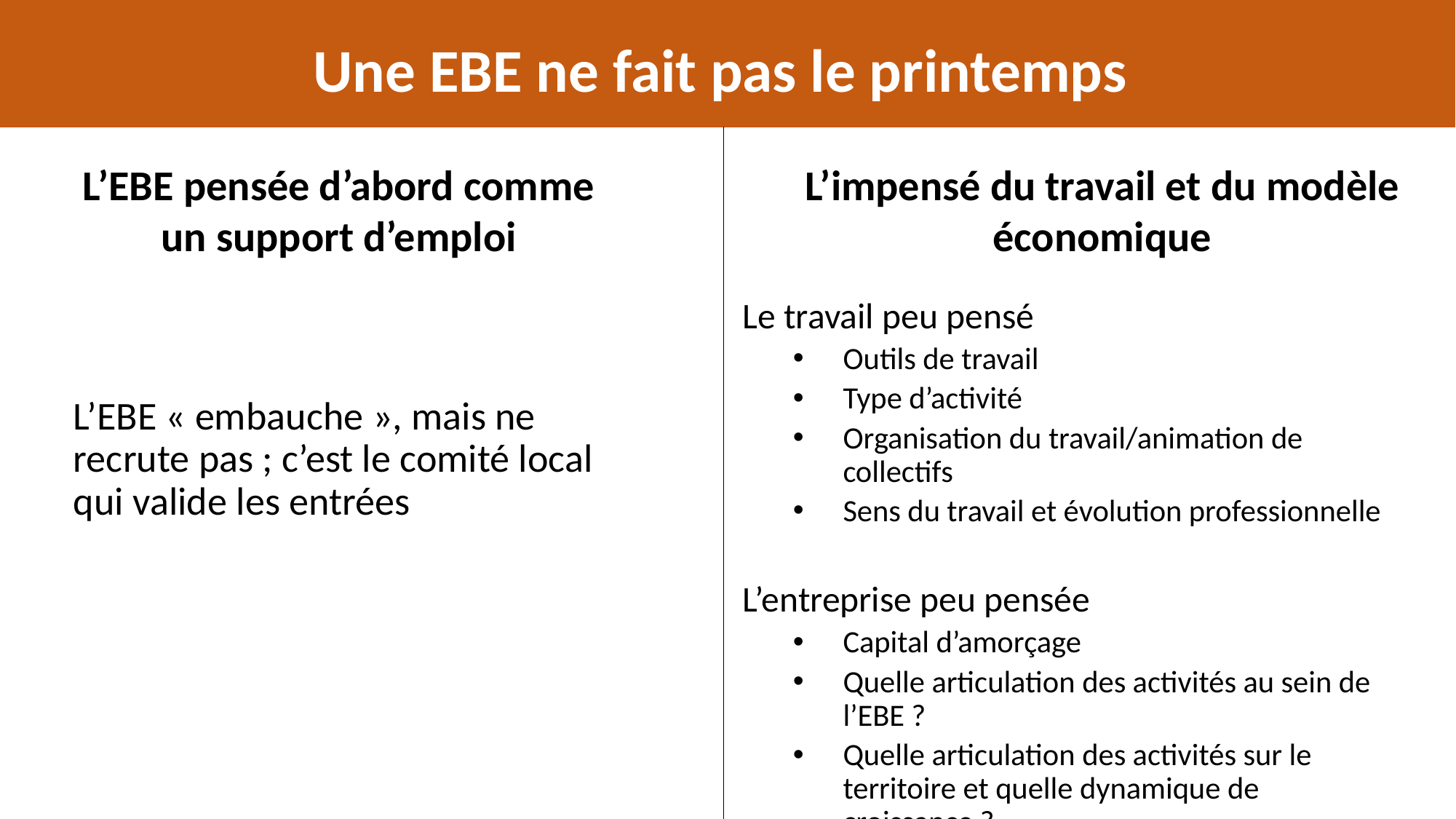

Une EBE ne fait pas le printemps
L’EBE pensée d’abord comme un support d’emploi
L’impensé du travail et du modèle économique
Le travail peu pensé
Outils de travail
Type d’activité
Organisation du travail/animation de collectifs
Sens du travail et évolution professionnelle

L’entreprise peu pensée
Capital d’amorçage
Quelle articulation des activités au sein de l’EBE ?
Quelle articulation des activités sur le territoire et quelle dynamique de croissance ?

L’EBE « embauche », mais ne recrute pas ; c’est le comité local qui valide les entrées